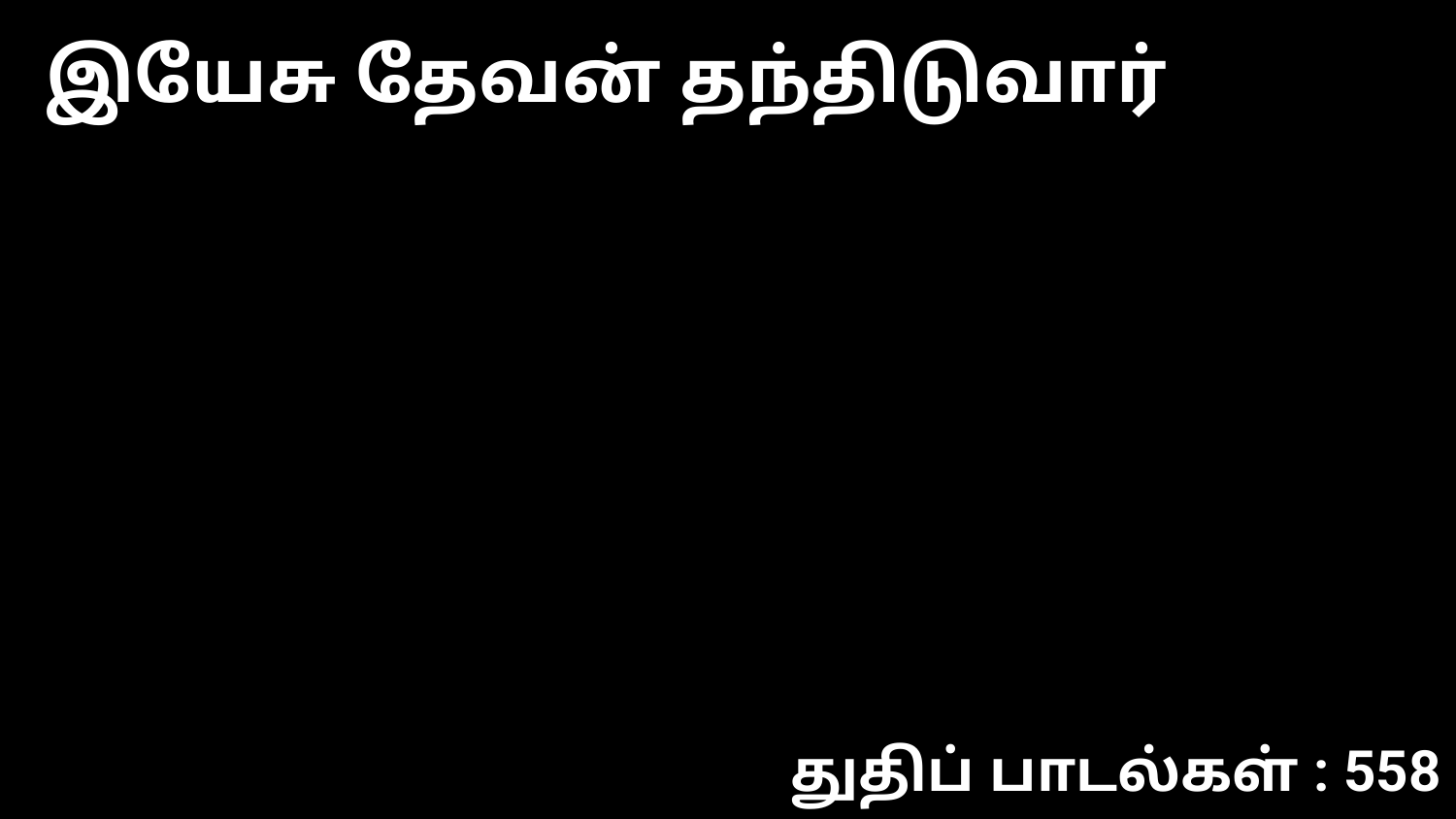

இயேசு தேவன் தந்திடுவார்
துதிப் பாடல்கள் : 558